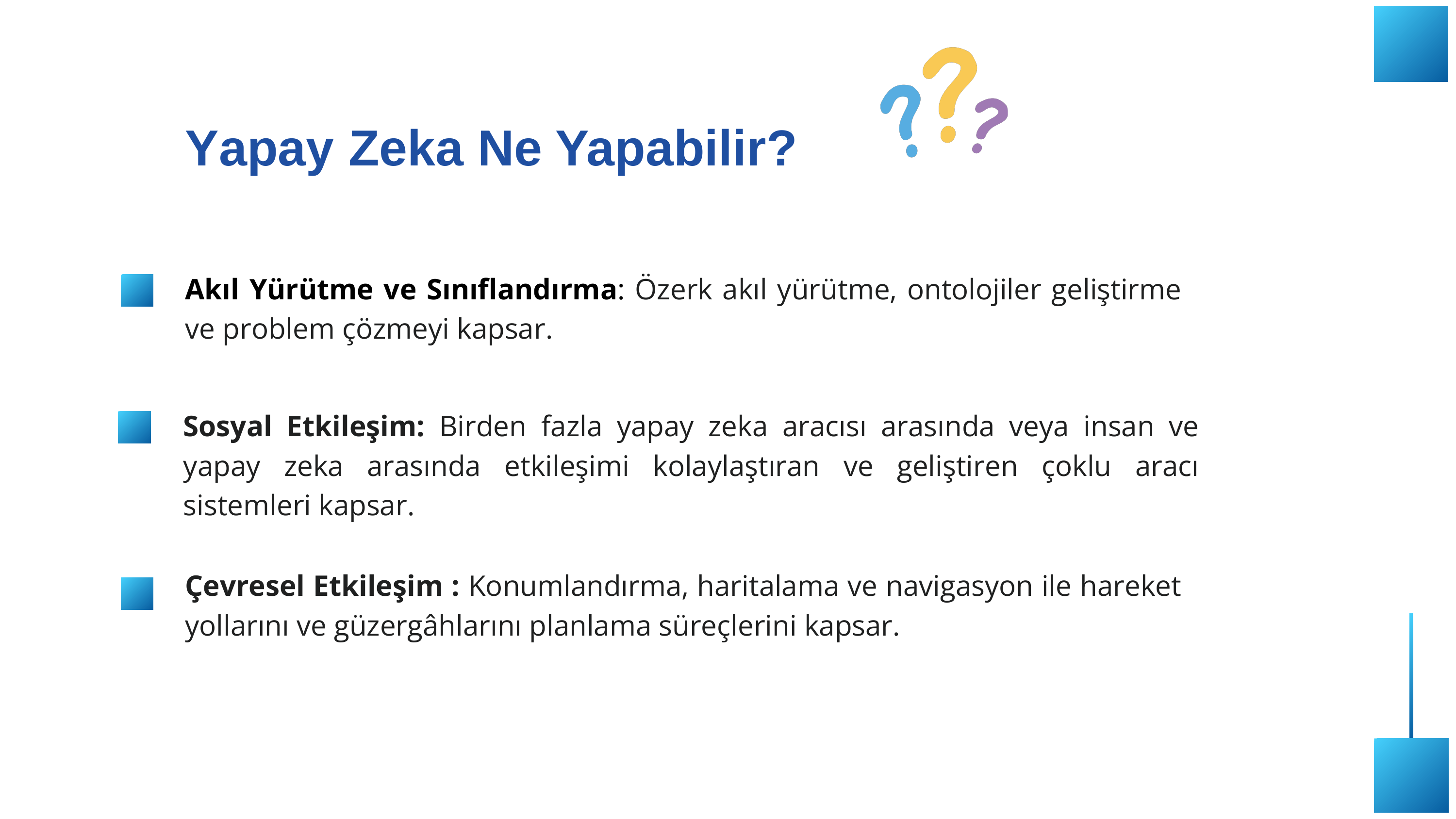

Yapay Zeka Ne Yapabilir?
Akıl Yürütme ve Sınıflandırma: Özerk akıl yürütme, ontolojiler geliştirme ve problem çözmeyi kapsar.

Sosyal Etkileşim: Birden fazla yapay zeka aracısı arasında veya insan ve yapay zeka arasında etkileşimi kolaylaştıran ve geliştiren çoklu aracı sistemleri kapsar.

Çevresel Etkileşim : Konumlandırma, haritalama ve navigasyon ile hareket yollarını ve güzergâhlarını planlama süreçlerini kapsar.